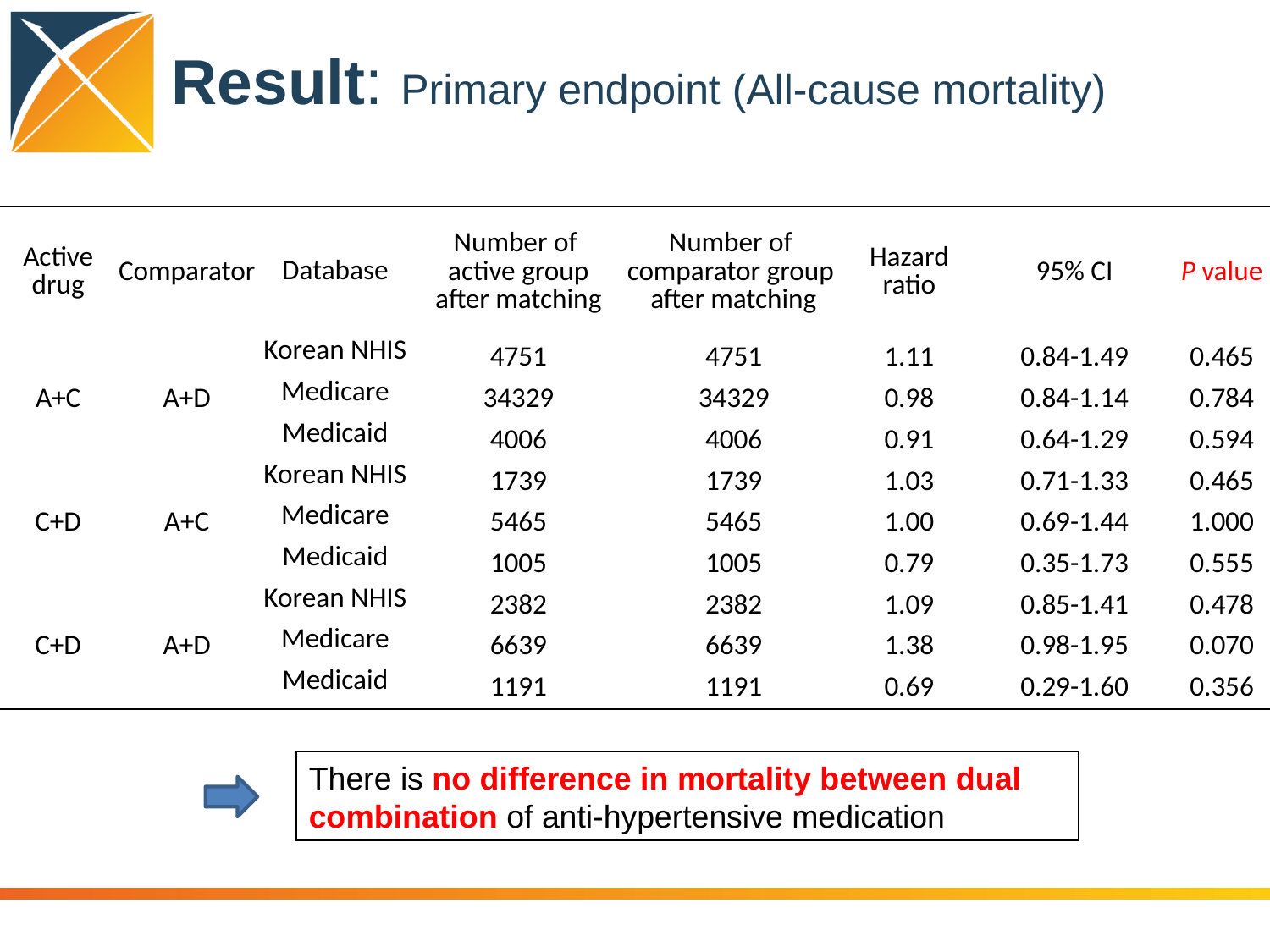

# Result: Primary endpoint (All-cause mortality)

| Active drug | Comparator | Database | Number of active group after matching | Number of comparator group after matching | Hazard ratio | 95% CI | P value |
| --- | --- | --- | --- | --- | --- | --- | --- |
| A+C | A+D | Korean NHIS | 4751 | 4751 | 1.11 | 0.84-1.49 | 0.465 |
|  |  | Medicare | 34329 | 34329 | 0.98 | 0.84-1.14 | 0.784 |
|  |  | Medicaid | 4006 | 4006 | 0.91 | 0.64-1.29 | 0.594 |
| C+D | A+C | Korean NHIS | 1739 | 1739 | 1.03 | 0.71-1.33 | 0.465 |
|  |  | Medicare | 5465 | 5465 | 1.00 | 0.69-1.44 | 1.000 |
|  |  | Medicaid | 1005 | 1005 | 0.79 | 0.35-1.73 | 0.555 |
| C+D | A+D | Korean NHIS | 2382 | 2382 | 1.09 | 0.85-1.41 | 0.478 |
|  |  | Medicare | 6639 | 6639 | 1.38 | 0.98-1.95 | 0.070 |
|  |  | Medicaid | 1191 | 1191 | 0.69 | 0.29-1.60 | 0.356 |
There is no difference in mortality between dual combination of anti-hypertensive medication